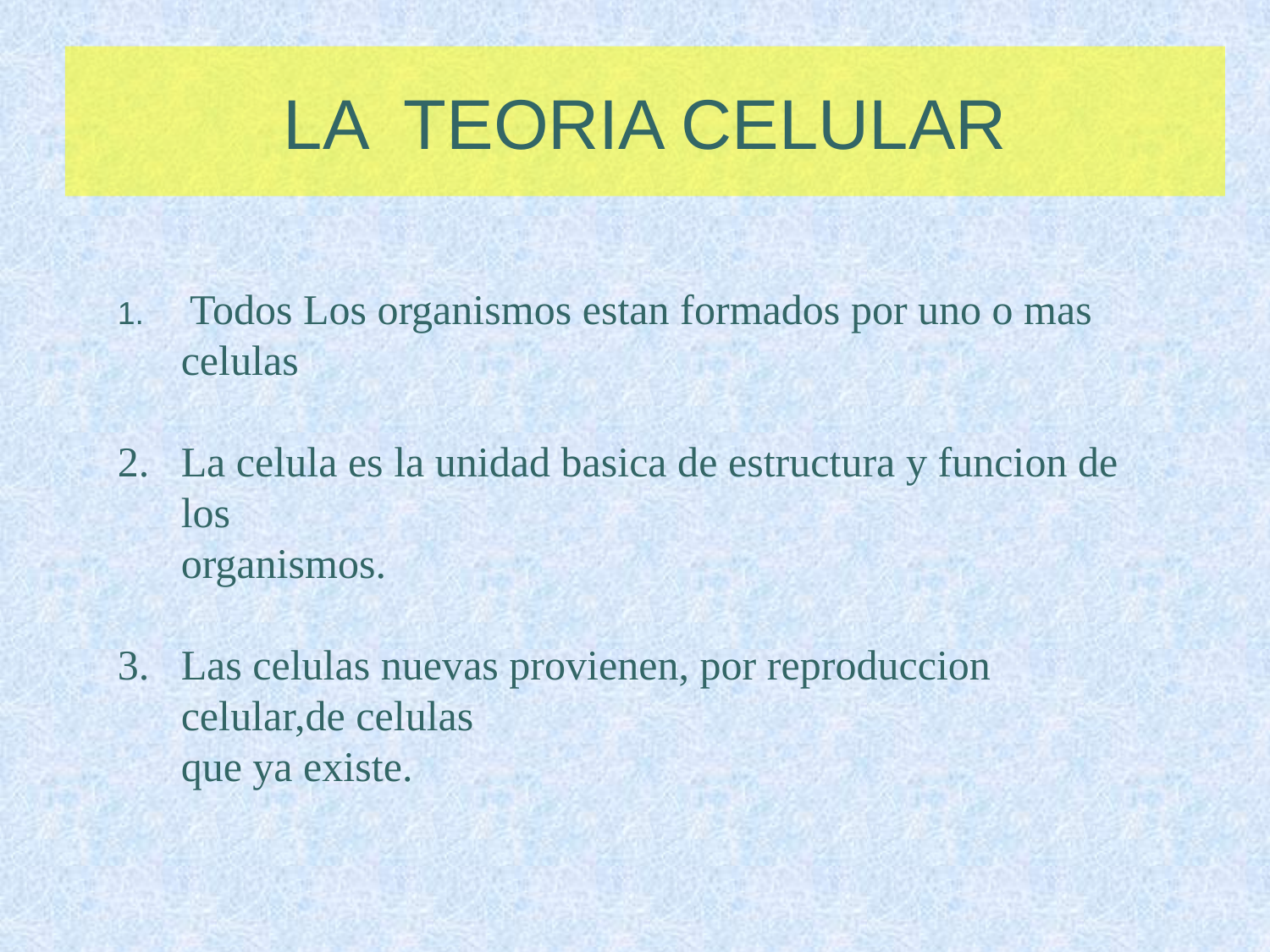

# LA  TEORIA CELULAR

 Todos Los organismos estan formados por uno o mas celulas

La celula es la unidad basica de estructura y funcion de los
	organismos.

Las celulas nuevas provienen, por reproduccion celular,de celulas
	que ya existe.